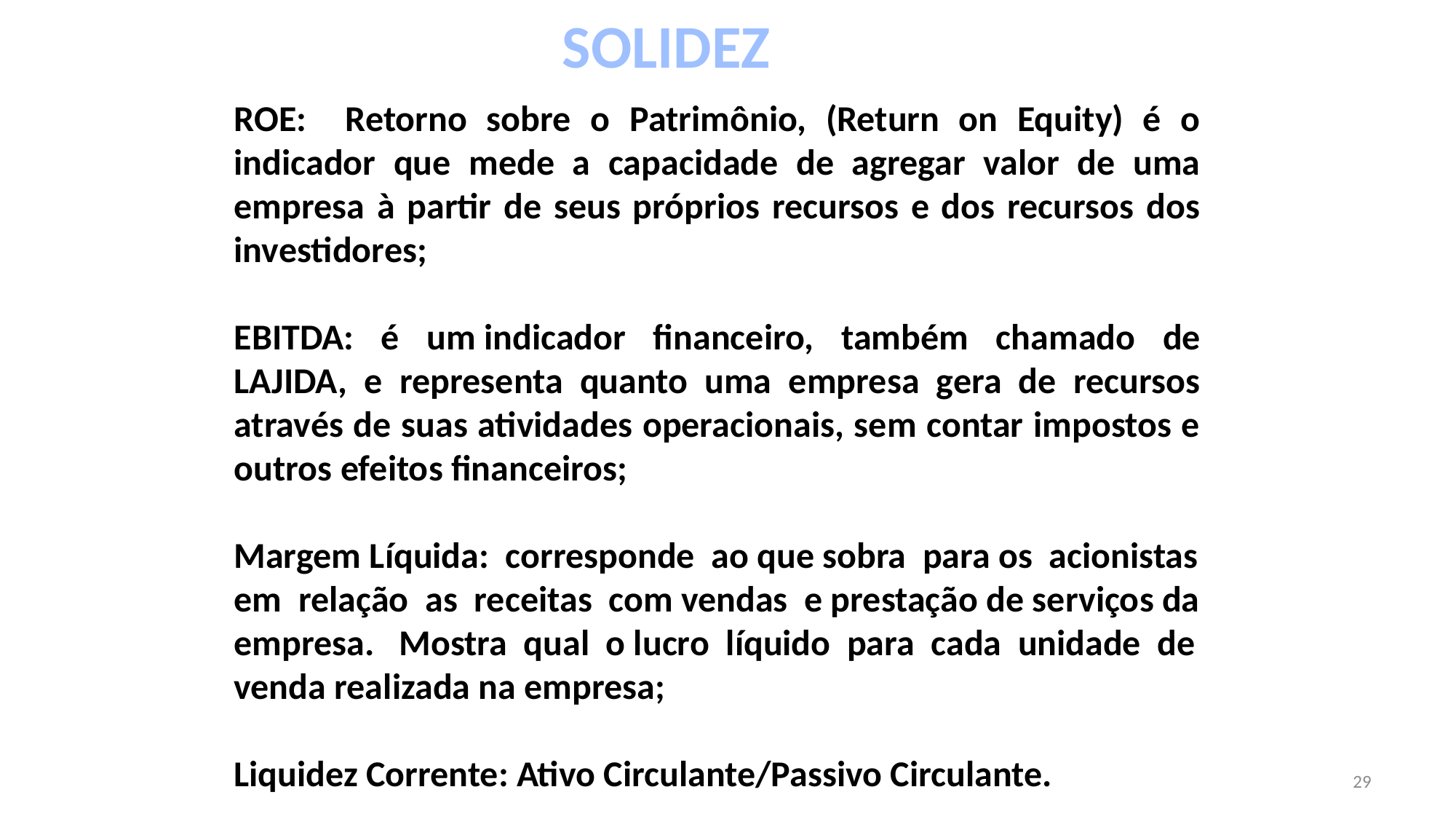

SOLIDEZ
ROE:  Retorno sobre o Patrimônio, (Return on Equity) é o indicador que mede a capacidade de agregar valor de uma empresa à partir de seus próprios recursos e dos recursos dos investidores;

EBITDA: é um indicador financeiro, também chamado de LAJIDA, e representa quanto uma empresa gera de recursos através de suas atividades operacionais, sem contar impostos e outros efeitos financeiros;

Margem Líquida:  corresponde  ao que sobra  para os  acionistas em  relação  as  receitas  com vendas  e prestação de serviços da empresa.   Mostra  qual  o lucro  líquido  para  cada  unidade  de venda realizada na empresa;

Liquidez Corrente: Ativo Circulante/Passivo Circulante.

29